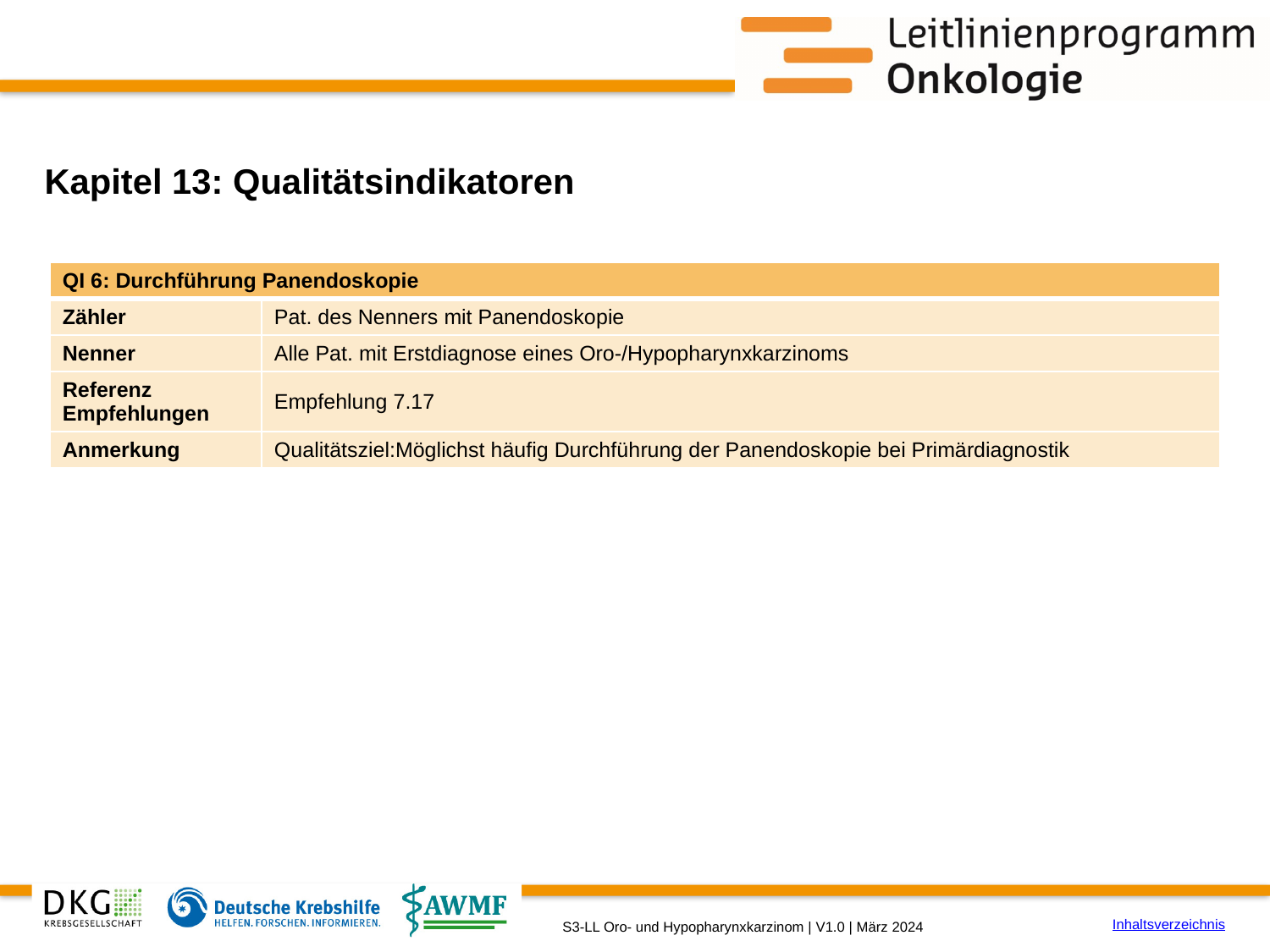

# Kapitel 13: Qualitätsindikatoren
| QI 6: Durchführung Panendoskopie |  |
| --- | --- |
| Zähler | Pat. des Nenners mit Panendoskopie |
| Nenner | Alle Pat. mit Erstdiagnose eines Oro-/Hypopharynxkarzinoms |
| Referenz Empfehlungen | Empfehlung 7.17 |
| Anmerkung | Qualitätsziel:Möglichst häufig Durchführung der Panendoskopie bei Primärdiagnostik |
Inhaltsverzeichnis
S3-LL Oro- und Hypopharynxkarzinom | V1.0 | März 2024